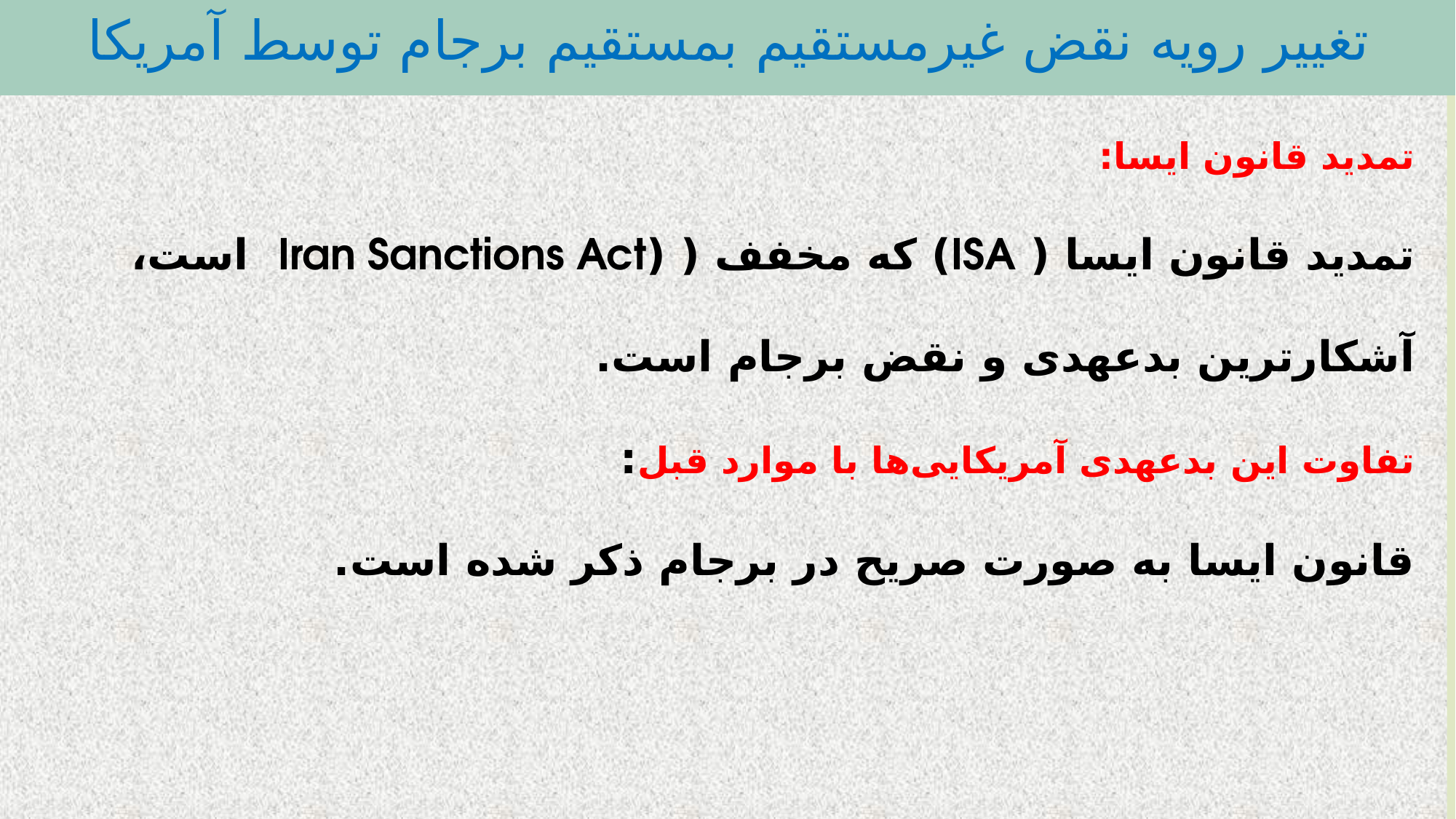

تغییر رویه نقض غیرمستقیم بمستقیم برجام توسط آمریکا
# تمدید قانون ایسا: تمدید قانون ایسا ( ISA) که مخفف ( (Iran Sanctions Act  است، آشکارترین بدعهدی و نقض برجام است. تفاوت این بدعهدی آمریکایی‌ها با موارد قبل: قانون ایسا به صورت صریح در برجام ذکر شده است.